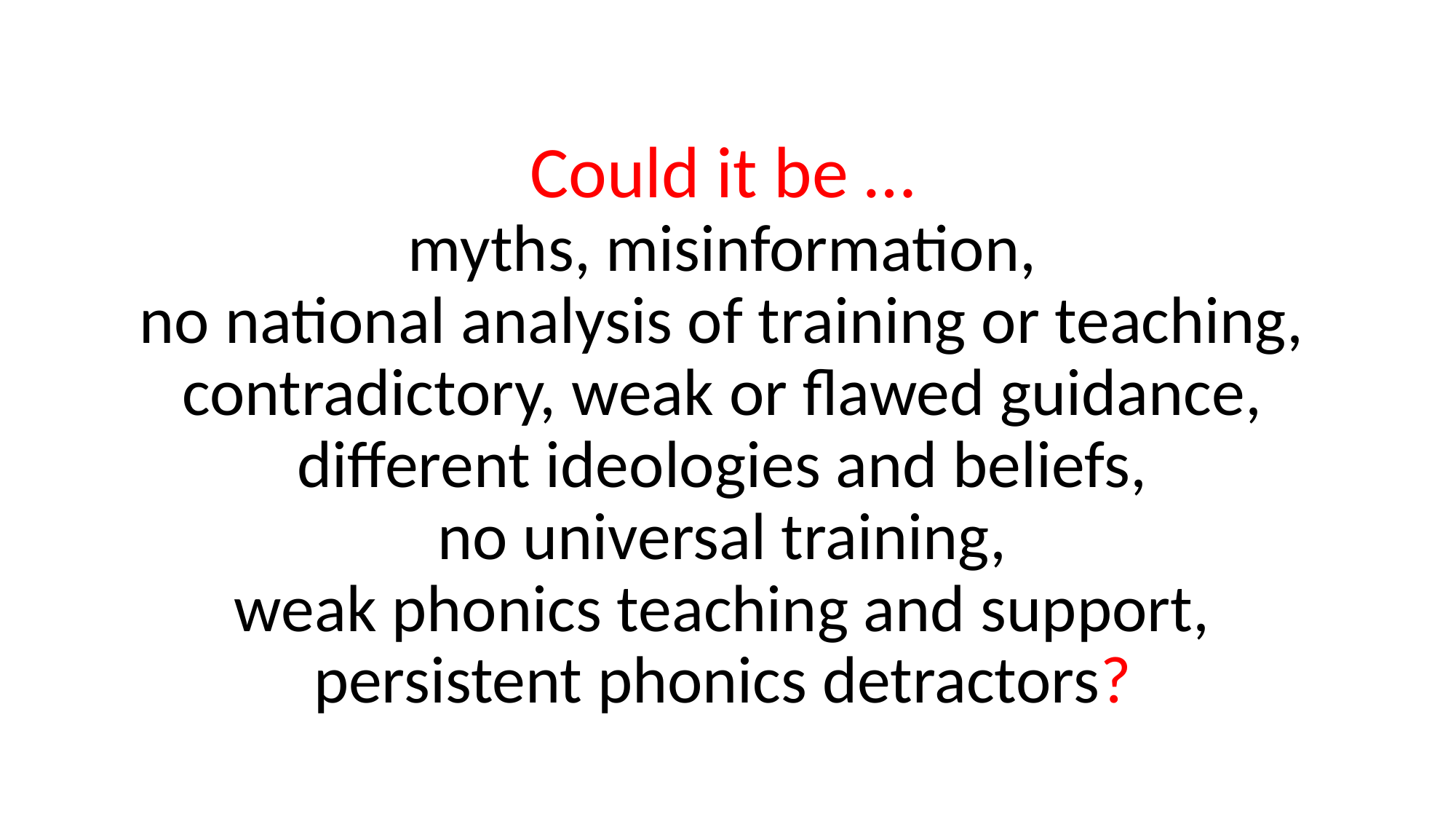

# Could it be … myths, misinformation, no national analysis of training or teaching, contradictory, weak or flawed guidance, different ideologies and beliefs, no universal training, weak phonics teaching and support, persistent phonics detractors?